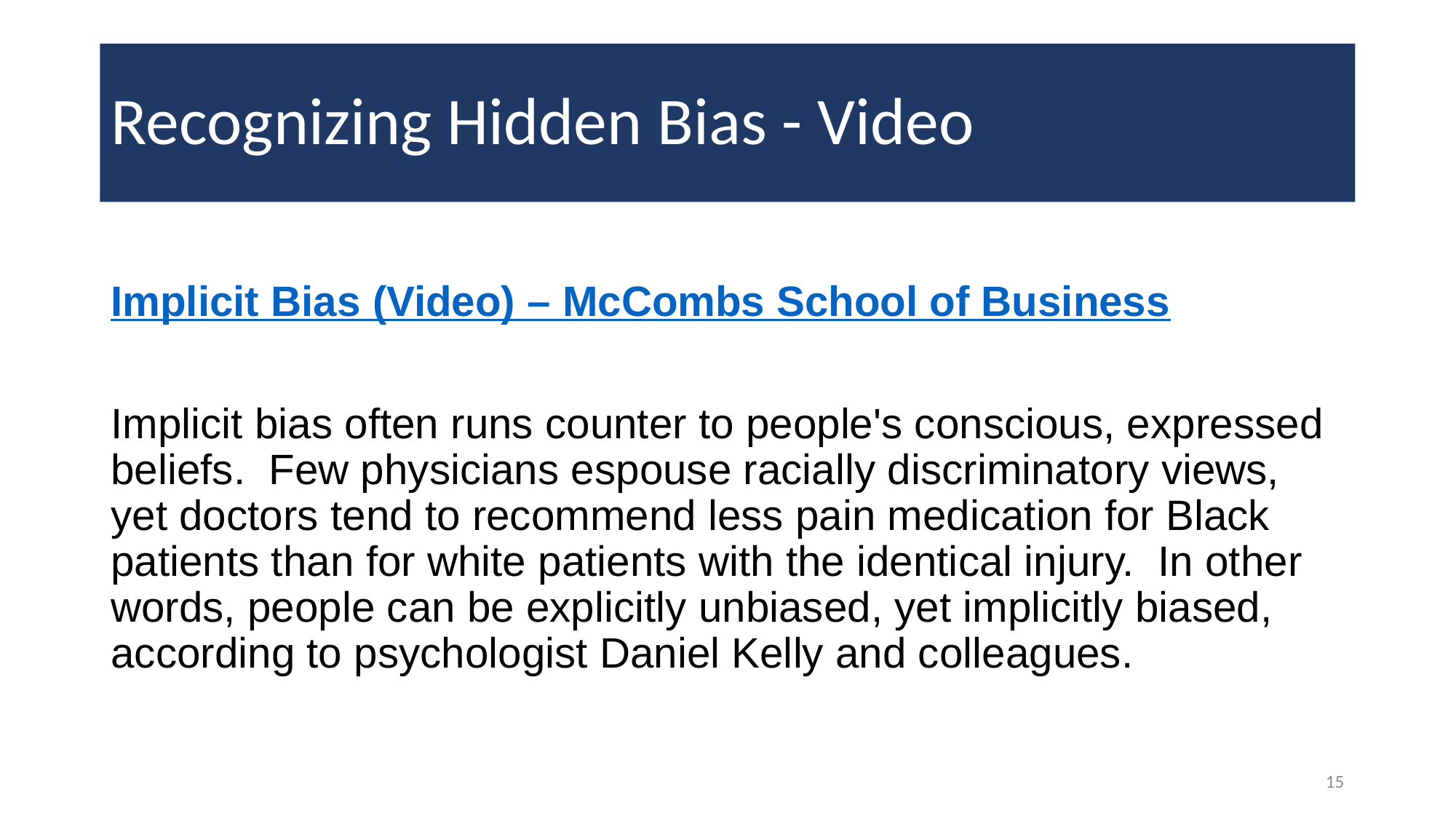

# Recognizing Hidden Bias - Video
Implicit Bias (Video) – McCombs School of Business

Implicit bias often runs counter to people's conscious, expressed beliefs.  Few physicians espouse racially discriminatory views, yet doctors tend to recommend less pain medication for Black patients than for white patients with the identical injury.  In other words, people can be explicitly unbiased, yet implicitly biased, according to psychologist Daniel Kelly and colleagues.
15